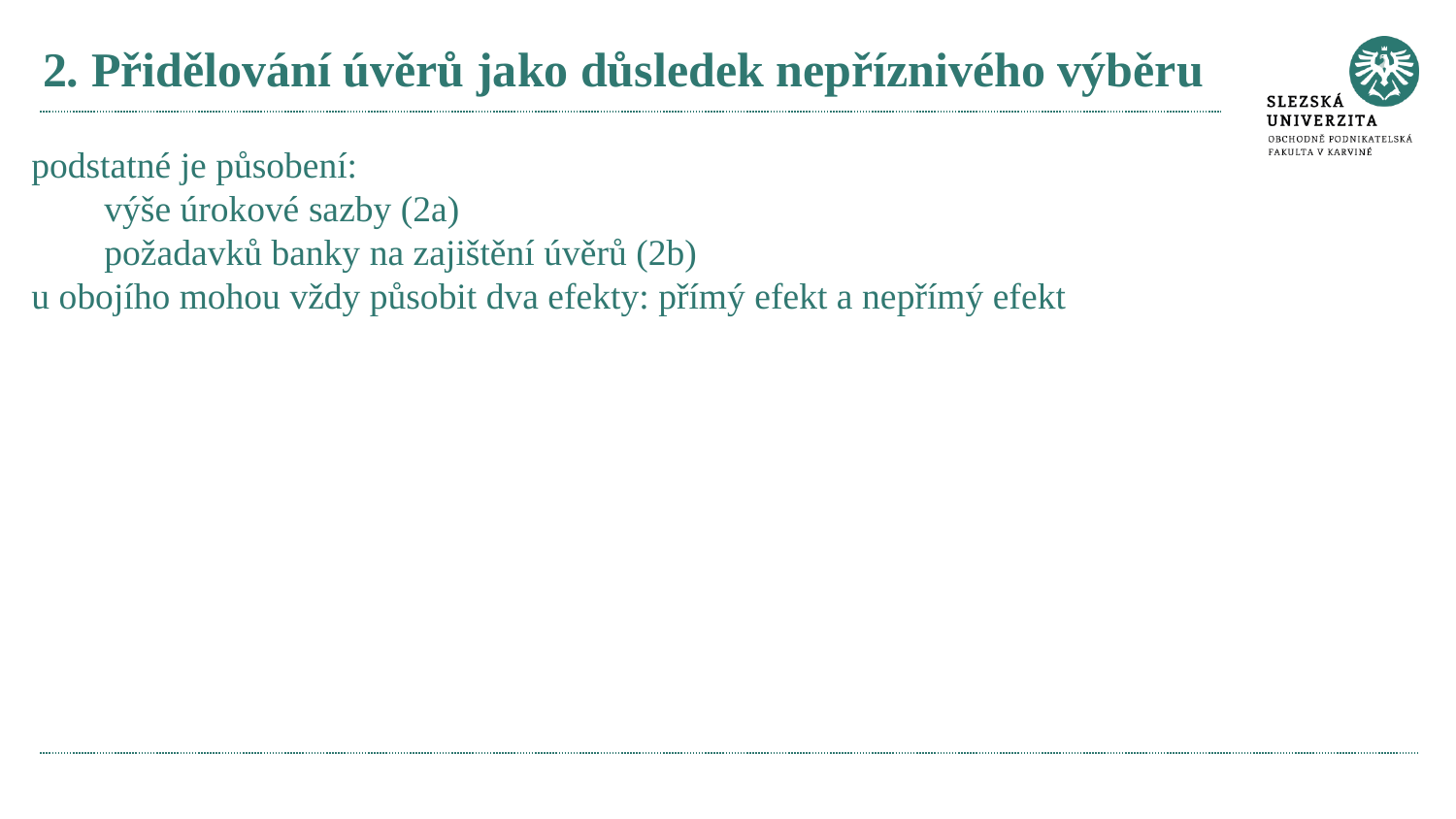

# 2. Přidělování úvěrů jako důsledek nepříznivého výběru
podstatné je působení:
výše úrokové sazby (2a)
požadavků banky na zajištění úvěrů (2b)
u obojího mohou vždy působit dva efekty: přímý efekt a nepřímý efekt